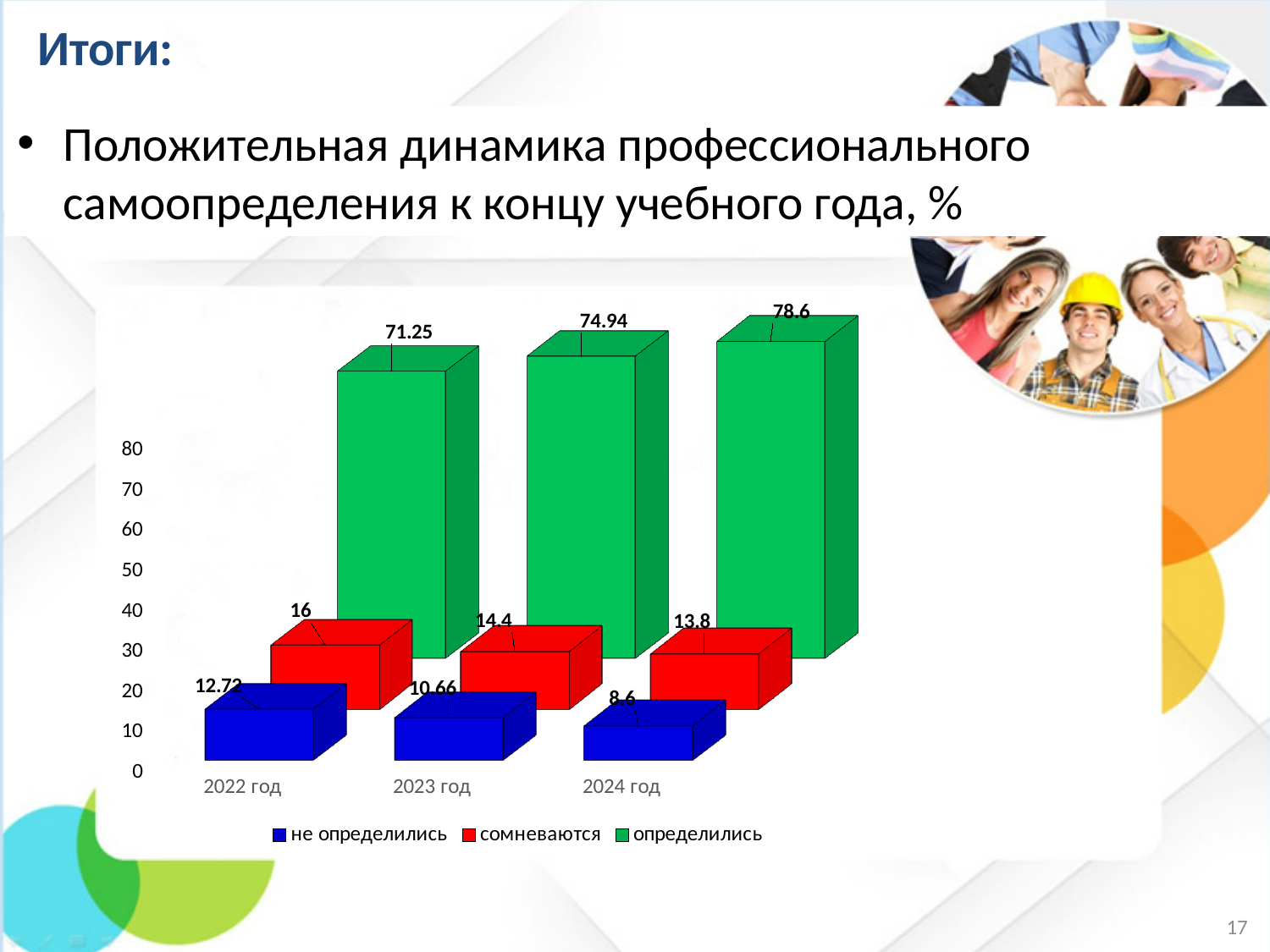

# Итоги:
Положительная динамика профессионального самоопределения к концу учебного года, %

[unsupported chart]

17